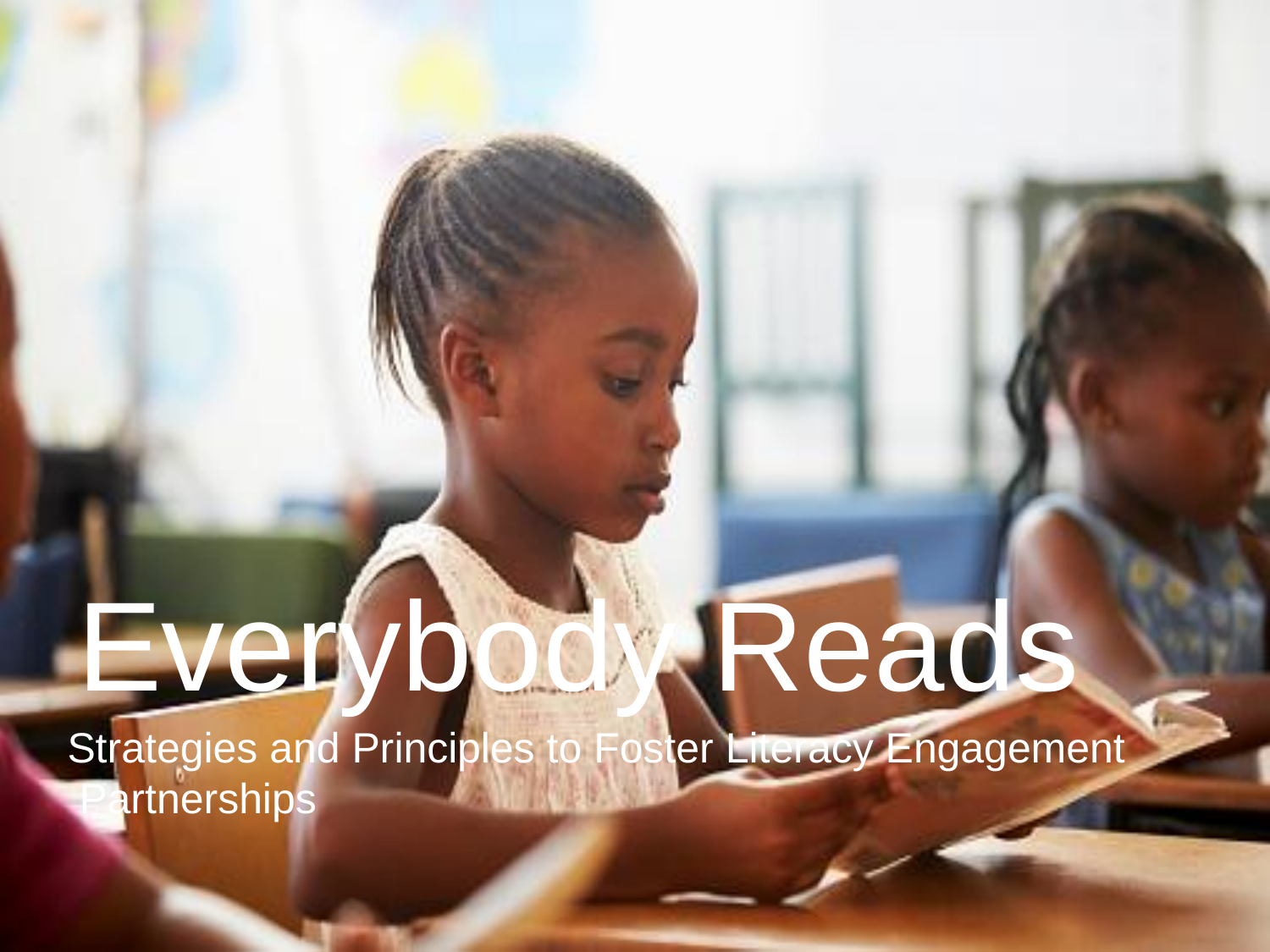

# Everybody Reads
Strategies and Principles to Foster Literacy Engagement  Partnerships